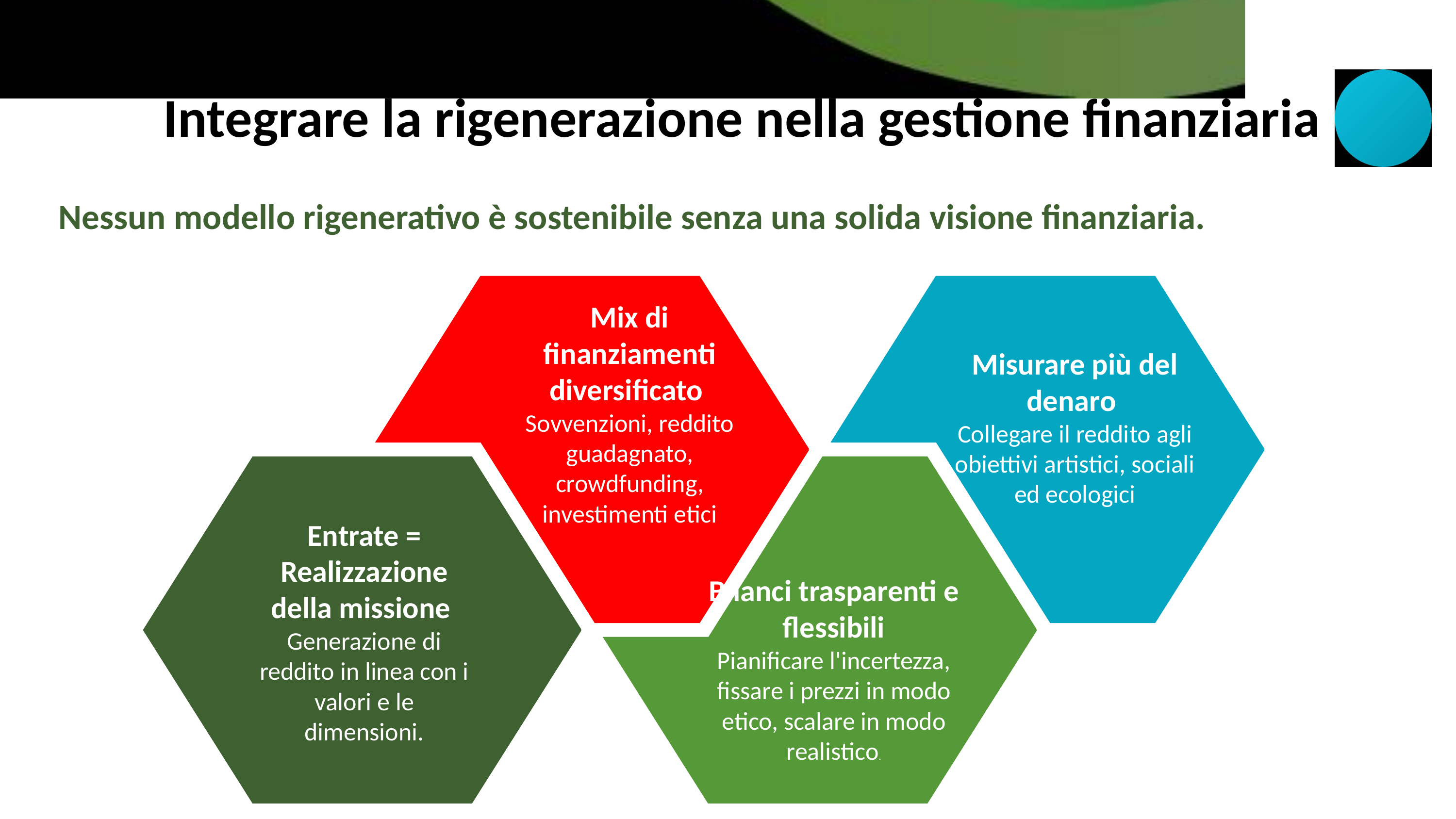

Integrare la rigenerazione nella gestione finanziaria
Nessun modello rigenerativo è sostenibile senza una solida visione finanziaria.

Mix di finanziamenti diversificato
Sovvenzioni, reddito guadagnato, crowdfunding, investimenti etici
Misurare più del denaro
Collegare il reddito agli obiettivi artistici, sociali ed ecologici
Entrate = Realizzazione della missione
Generazione di reddito in linea con i valori e le dimensioni.
Bilanci trasparenti e flessibili
Pianificare l'incertezza, fissare i prezzi in modo etico, scalare in modo realistico.